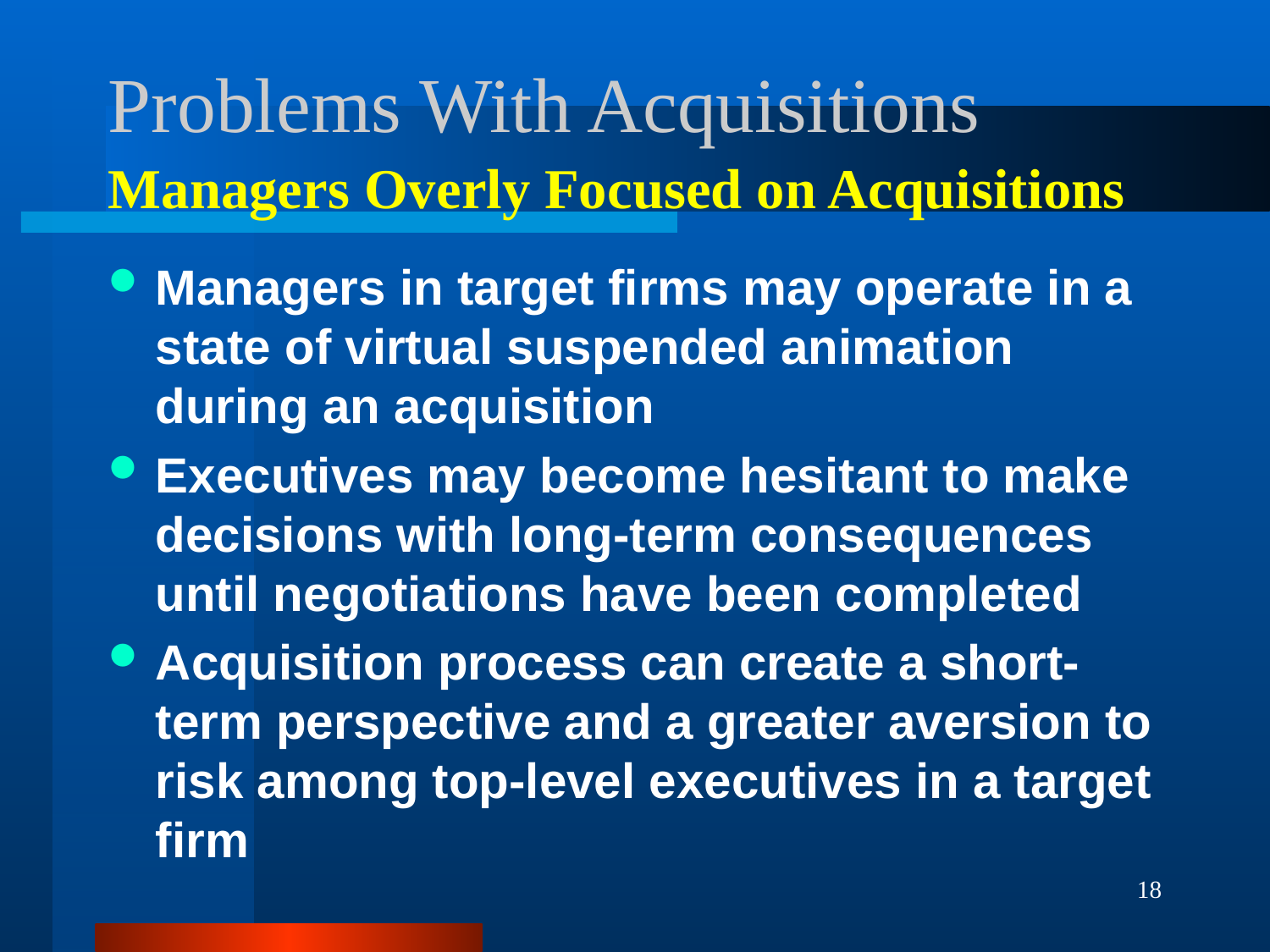

# Problems With Acquisitions
Managers Overly Focused on Acquisitions
Managers in target firms may operate in a state of virtual suspended animation during an acquisition
Executives may become hesitant to make decisions with long-term consequences until negotiations have been completed
Acquisition process can create a short-term perspective and a greater aversion to risk among top-level executives in a target firm
18